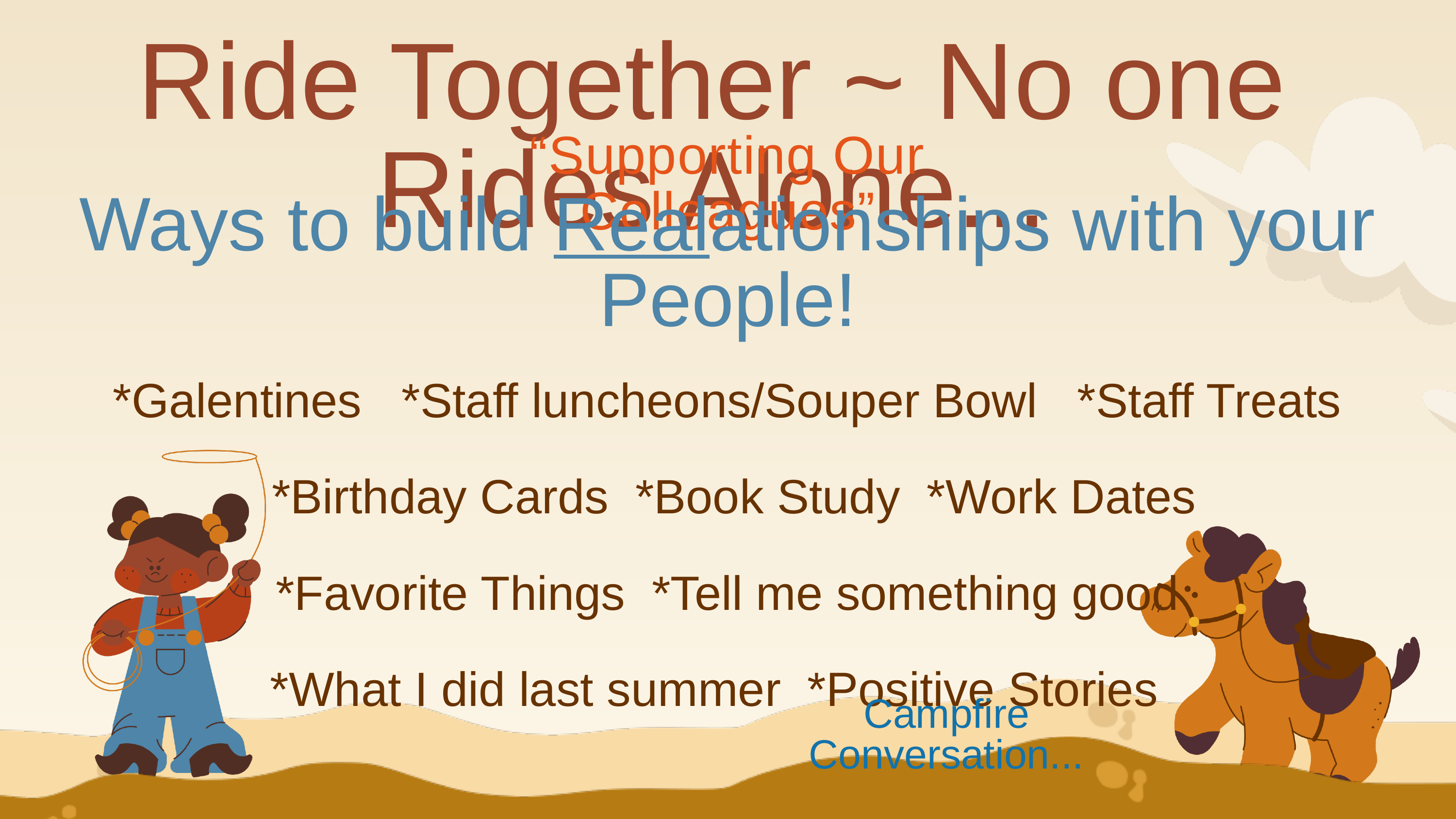

Ride Together ~ No one Rides Alone...

Ways to build Realationships with your People!

*Galentines   *Staff luncheons/Souper Bowl   *Staff Treats

 *Birthday Cards  *Book Study  *Work Dates

*Favorite Things  *Tell me something good

*What I did last summer  *Positive Stories

“Supporting Our Colleagues”

Campfire Conversation...